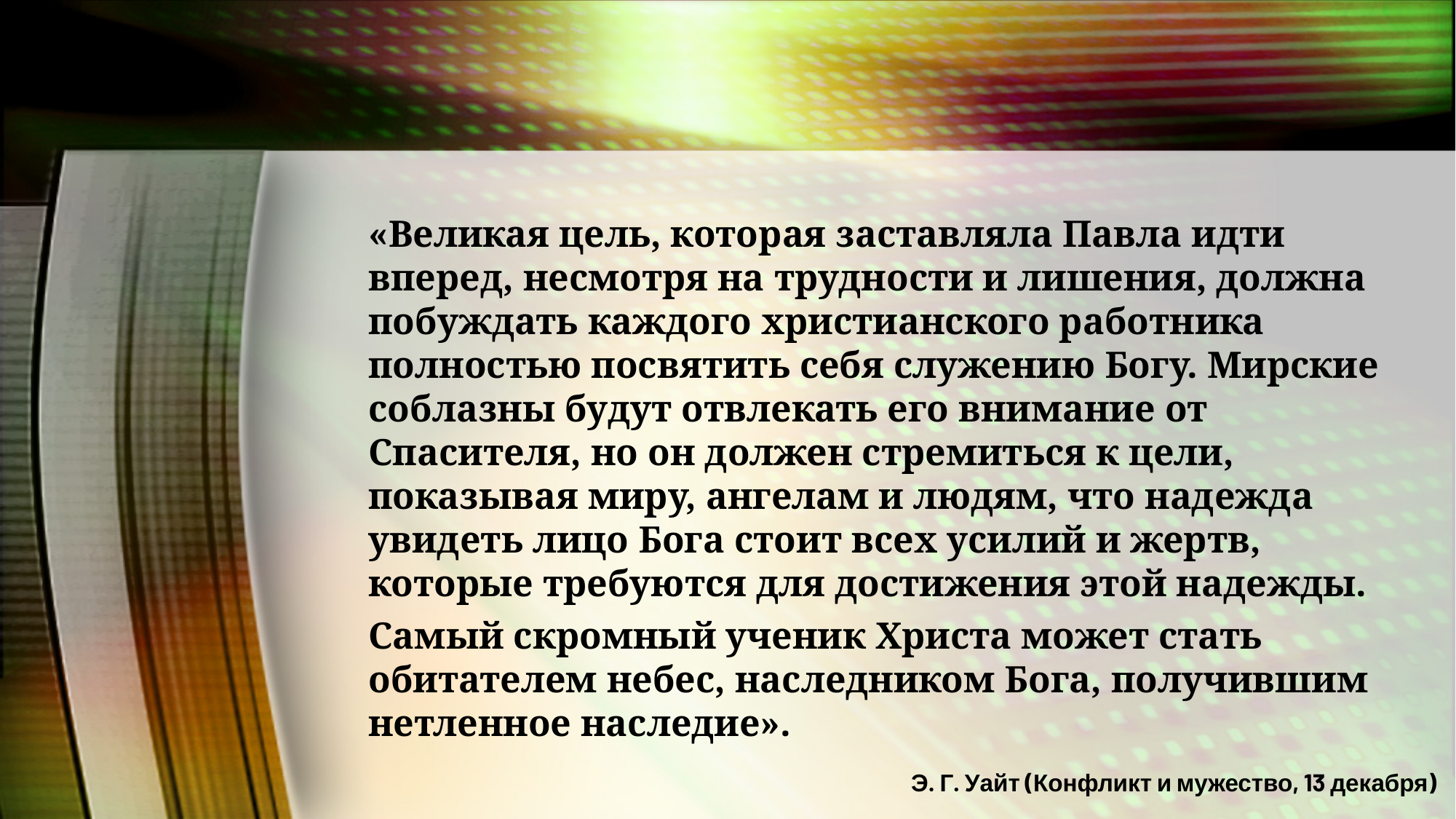

«Великая цель, которая заставляла Павла идти вперед, несмотря на трудности и лишения, должна побуждать каждого христианского работника полностью посвятить себя служению Богу. Мирские соблазны будут отвлекать его внимание от Спасителя, но он должен стремиться к цели, показывая миру, ангелам и людям, что надежда увидеть лицо Бога стоит всех усилий и жертв, которые требуются для достижения этой надежды.
Самый скромный ученик Христа может стать обитателем небес, наследником Бога, получившим нетленное наследие».
Э. Г. Уайт (Конфликт и мужество, 13 декабря)